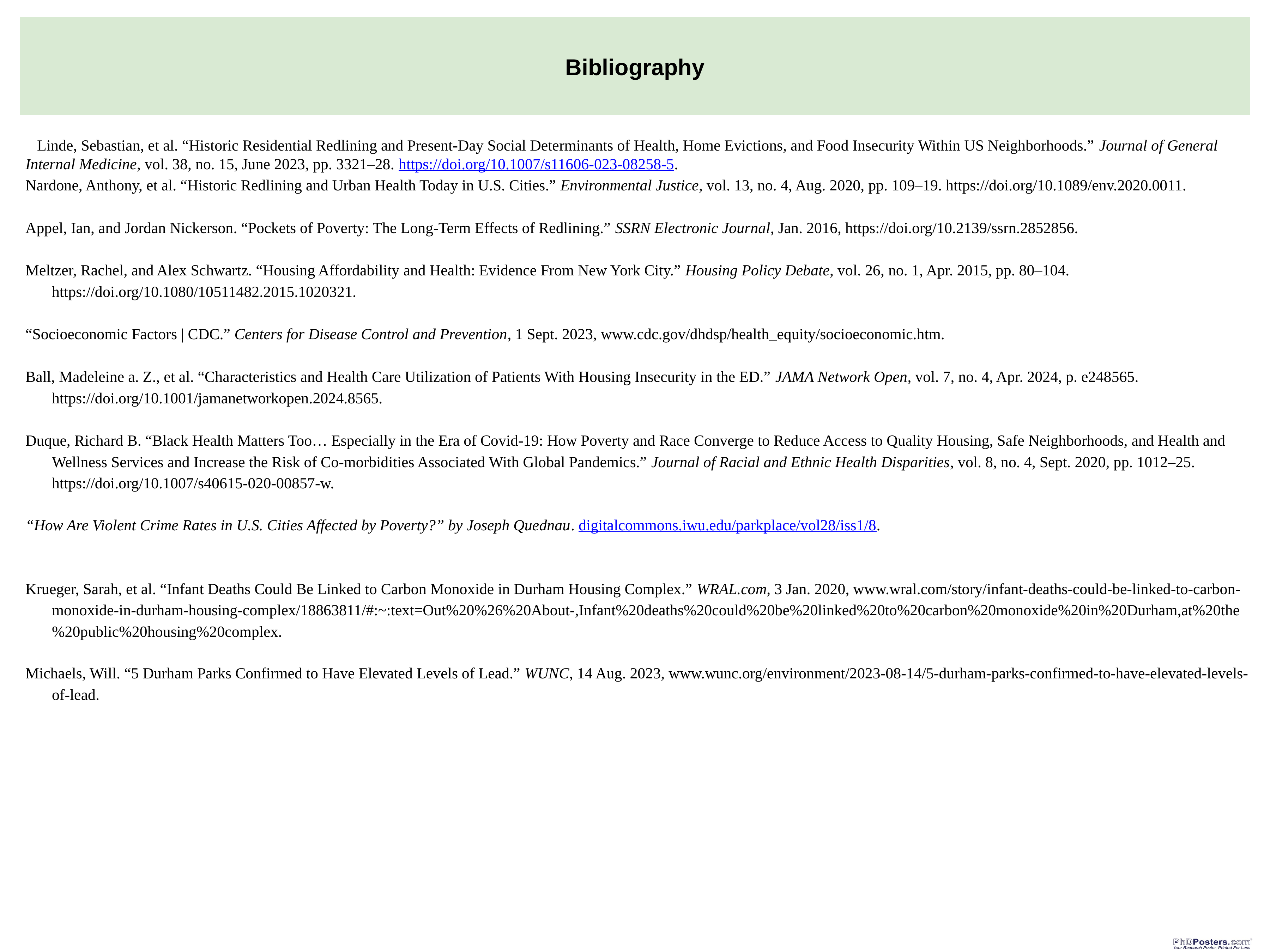

# Bibliography
   Linde, Sebastian, et al. “Historic Residential Redlining and Present-Day Social Determinants of Health, Home Evictions, and Food Insecurity Within US Neighborhoods.” Journal of General Internal Medicine, vol. 38, no. 15, June 2023, pp. 3321–28. https://doi.org/10.1007/s11606-023-08258-5.
Nardone, Anthony, et al. “Historic Redlining and Urban Health Today in U.S. Cities.” Environmental Justice, vol. 13, no. 4, Aug. 2020, pp. 109–19. https://doi.org/10.1089/env.2020.0011.

Appel, Ian, and Jordan Nickerson. “Pockets of Poverty: The Long-Term Effects of Redlining.” SSRN Electronic Journal, Jan. 2016, https://doi.org/10.2139/ssrn.2852856.

Meltzer, Rachel, and Alex Schwartz. “Housing Affordability and Health: Evidence From New York City.” Housing Policy Debate, vol. 26, no. 1, Apr. 2015, pp. 80–104. https://doi.org/10.1080/10511482.2015.1020321.

“Socioeconomic Factors | CDC.” Centers for Disease Control and Prevention, 1 Sept. 2023, www.cdc.gov/dhdsp/health_equity/socioeconomic.htm.

Ball, Madeleine a. Z., et al. “Characteristics and Health Care Utilization of Patients With Housing Insecurity in the ED.” JAMA Network Open, vol. 7, no. 4, Apr. 2024, p. e248565. https://doi.org/10.1001/jamanetworkopen.2024.8565.

Duque, Richard B. “Black Health Matters Too… Especially in the Era of Covid-19: How Poverty and Race Converge to Reduce Access to Quality Housing, Safe Neighborhoods, and Health and Wellness Services and Increase the Risk of Co-morbidities Associated With Global Pandemics.” Journal of Racial and Ethnic Health Disparities, vol. 8, no. 4, Sept. 2020, pp. 1012–25. https://doi.org/10.1007/s40615-020-00857-w.

“How Are Violent Crime Rates in U.S. Cities Affected by Poverty?” by Joseph Quednau. digitalcommons.iwu.edu/parkplace/vol28/iss1/8.

Krueger, Sarah, et al. “Infant Deaths Could Be Linked to Carbon Monoxide in Durham Housing Complex.” WRAL.com, 3 Jan. 2020, www.wral.com/story/infant-deaths-could-be-linked-to-carbon-monoxide-in-durham-housing-complex/18863811/#:~:text=Out%20%26%20About-,Infant%20deaths%20could%20be%20linked%20to%20carbon%20monoxide%20in%20Durham,at%20the%20public%20housing%20complex.

Michaels, Will. “5 Durham Parks Confirmed to Have Elevated Levels of Lead.” WUNC, 14 Aug. 2023, www.wunc.org/environment/2023-08-14/5-durham-parks-confirmed-to-have-elevated-levels-of-lead.